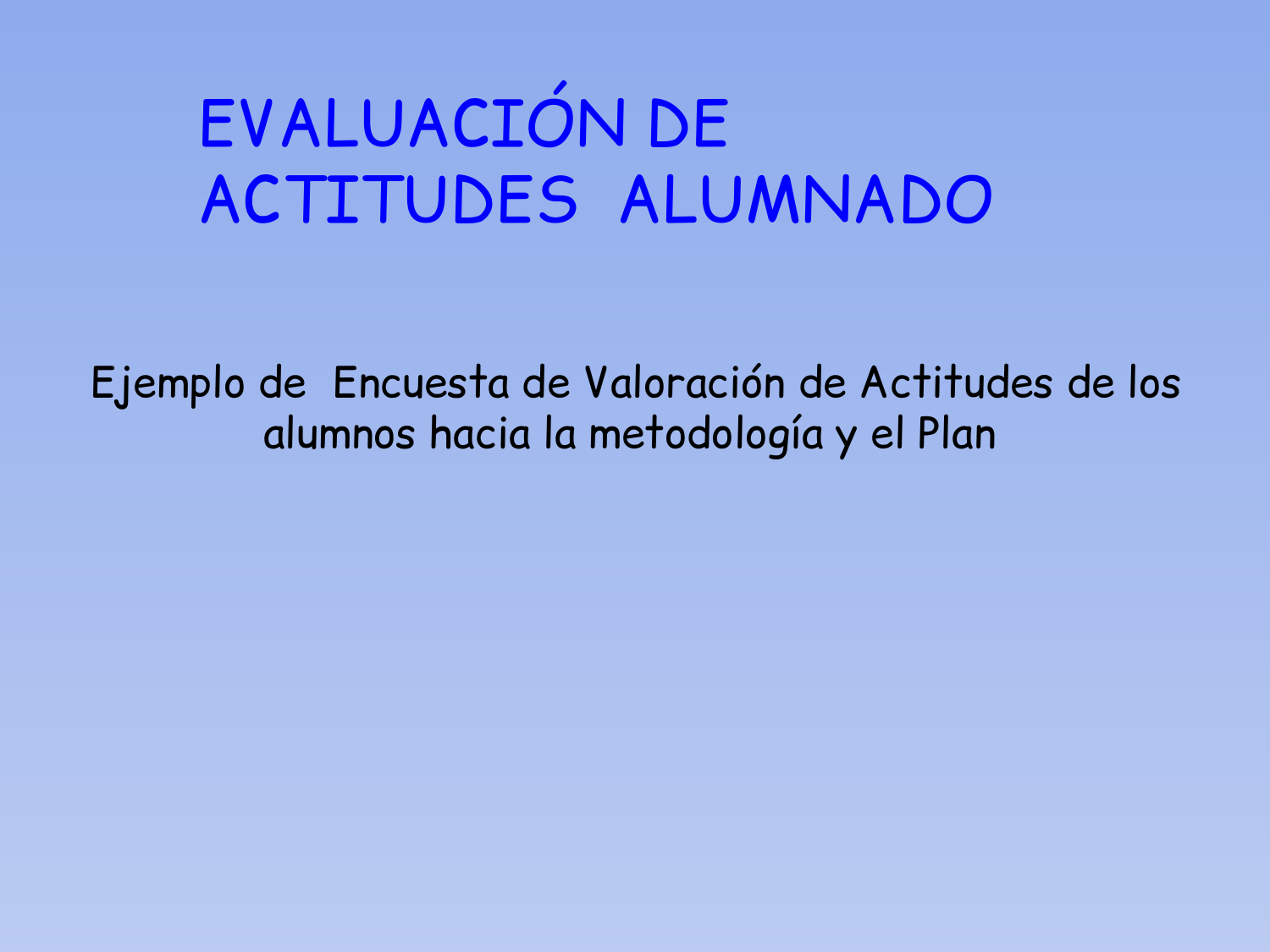

EVALUACIÓN DE ACTITUDES  ALUMNADO
# Ejemplo de  Encuesta de Valoración de Actitudes de los alumnos hacia la metodología y el Plan